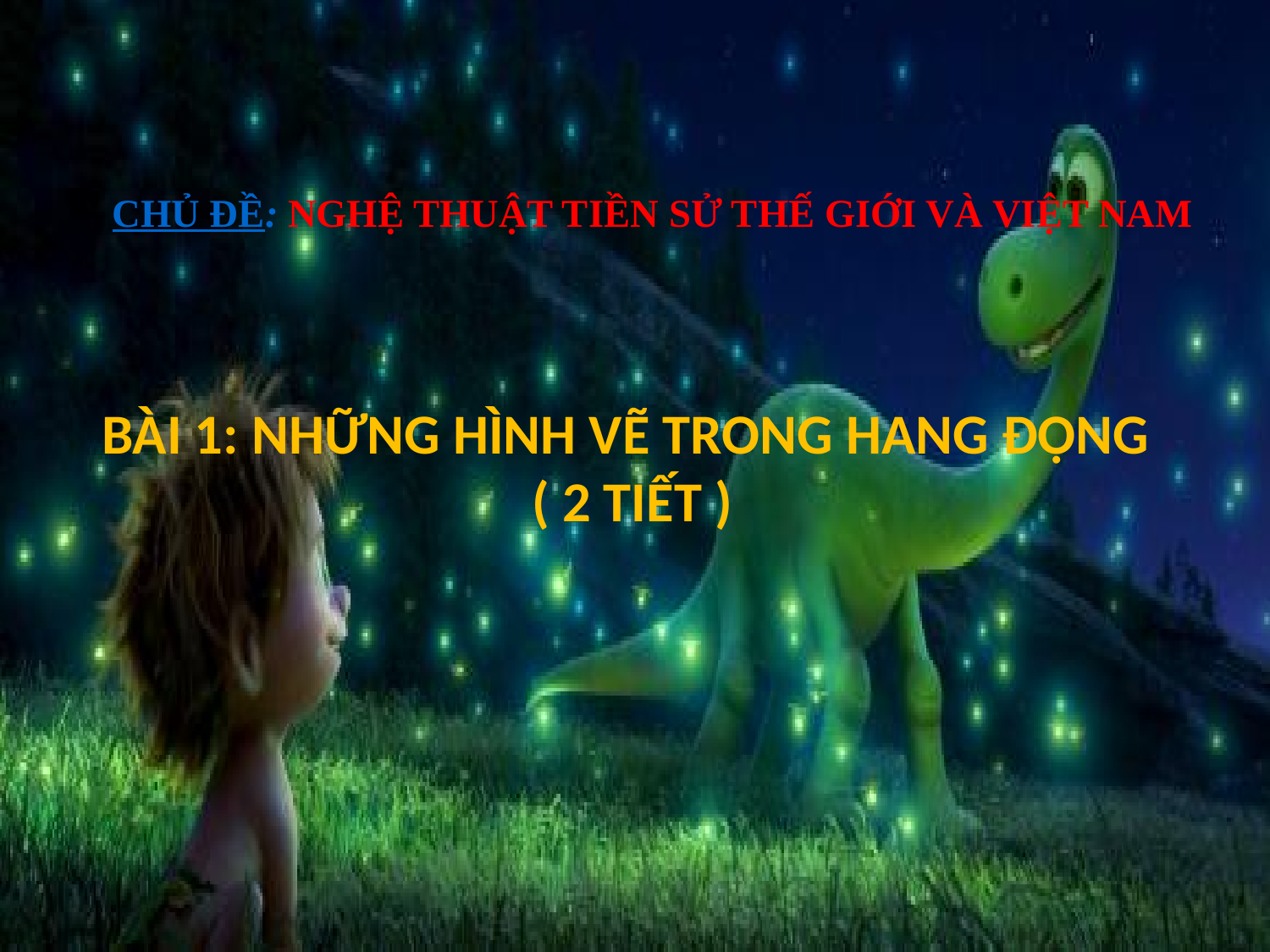

# CHỦ ĐỀ: NGHỆ THUẬT TIỀN SỬ THẾ GIỚI VÀ VIỆT NAM
BÀI 1: NHỮNG HÌNH VẼ TRONG HANG ĐỘNG
 ( 2 TIẾT )